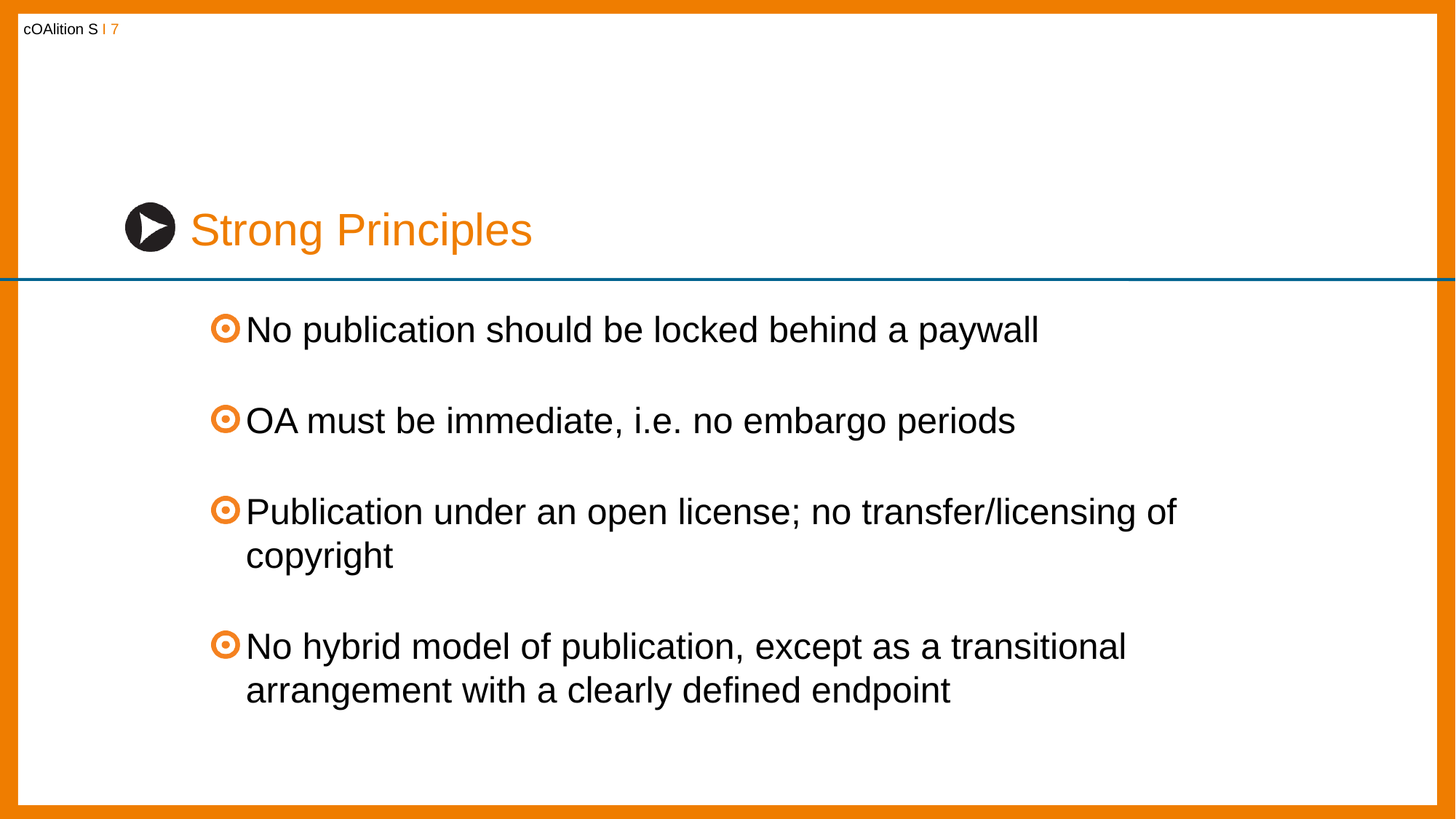

# Strong Principles
No publication should be locked behind a paywall

OA must be immediate, i.e. no embargo periods

Publication under an open license; no transfer/licensing of copyright

No hybrid model of publication, except as a transitional arrangement with a clearly defined endpoint